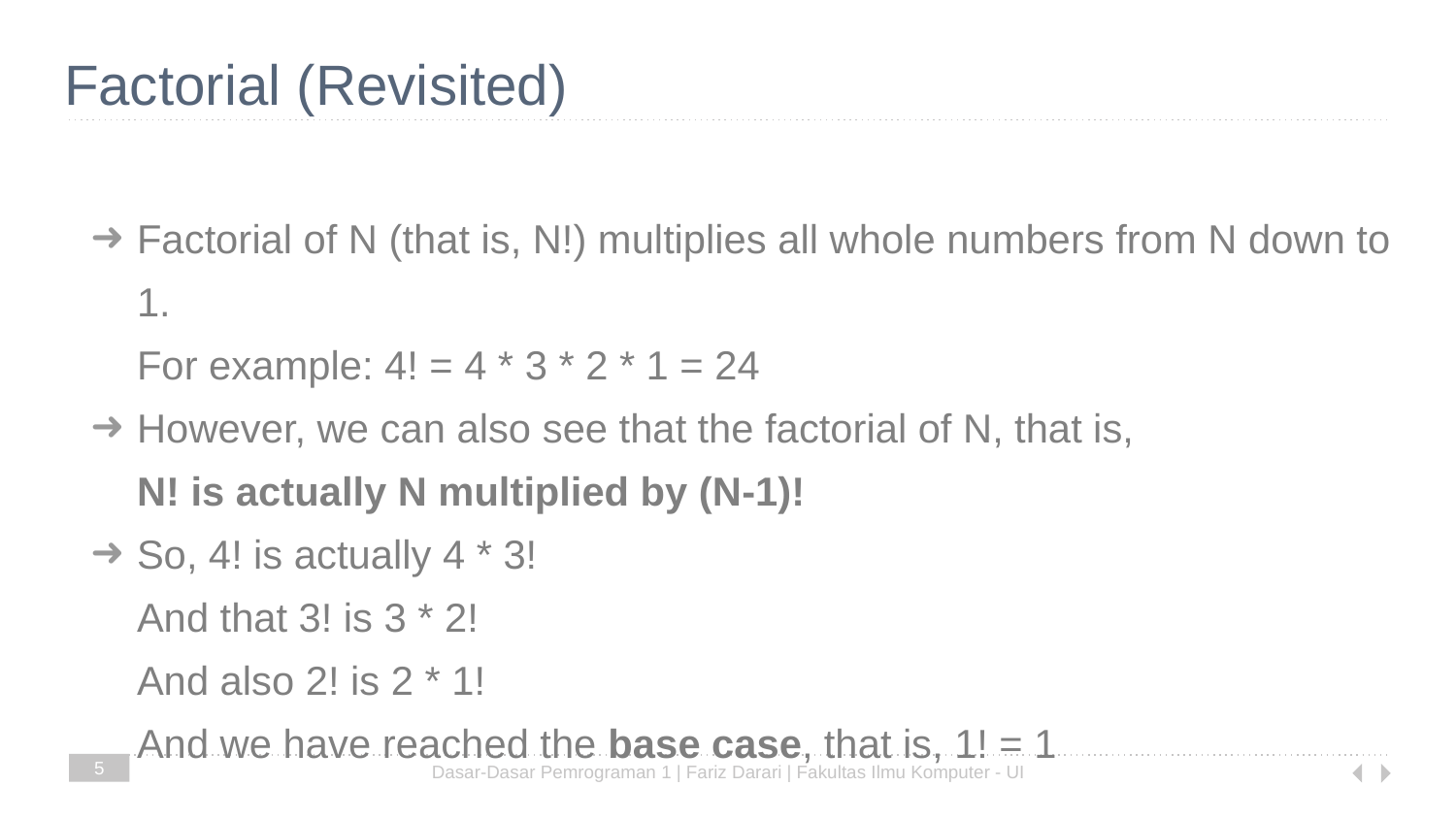

# Factorial (Revisited)
Factorial of N (that is, N!) multiplies all whole numbers from N down to 1.
For example: 4! = 4 * 3 * 2 * 1 = 24
However, we can also see that the factorial of N, that is,
N! is actually N multiplied by (N-1)!
So, 4! is actually 4 * 3!
And that 3! is 3 * 2!
And also 2! is 2 * 1!
And we have reached the base case, that is, 1! = 1
5